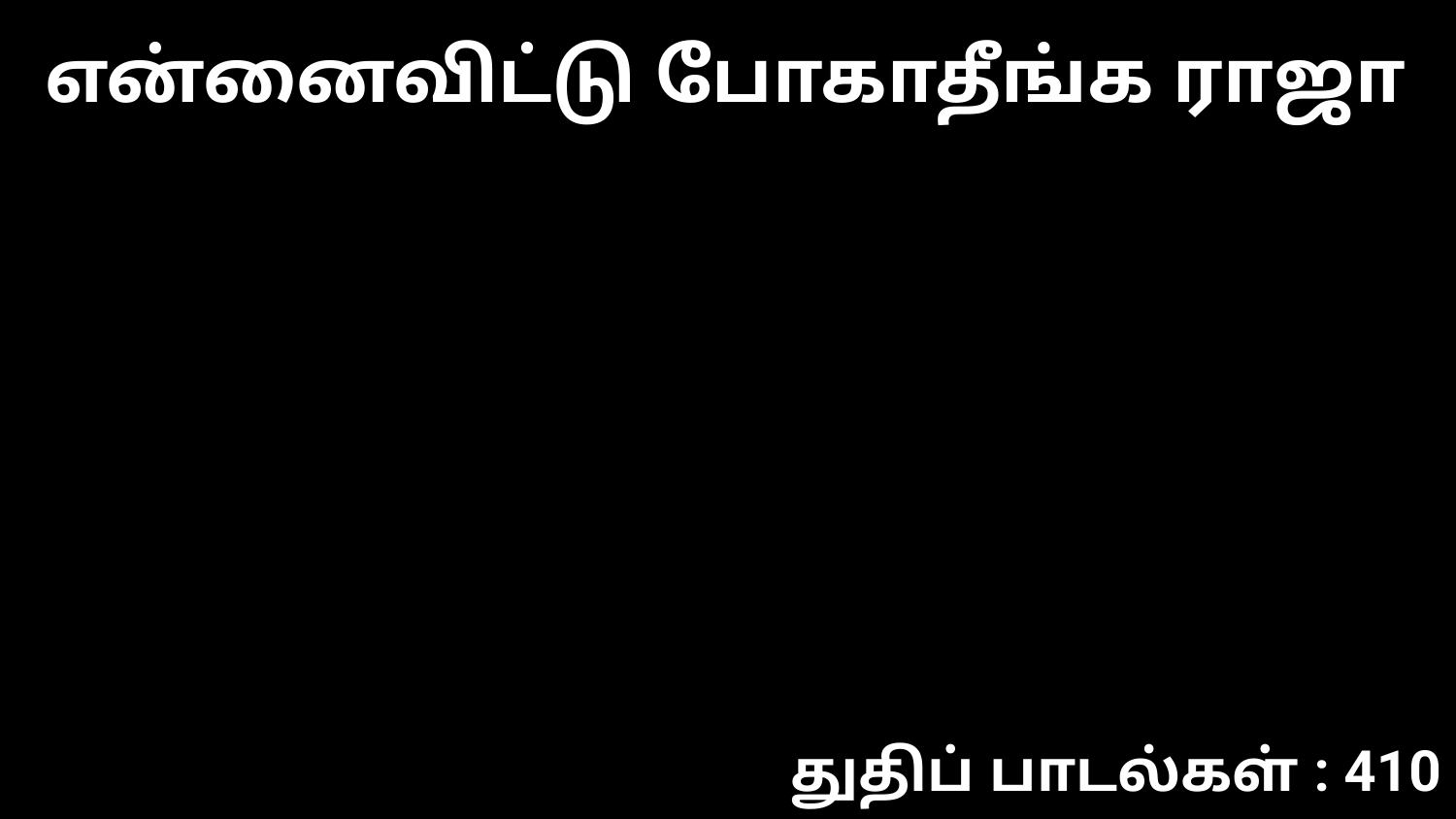

என்னைவிட்டு போகாதீங்க ராஜா
துதிப் பாடல்கள் : 410